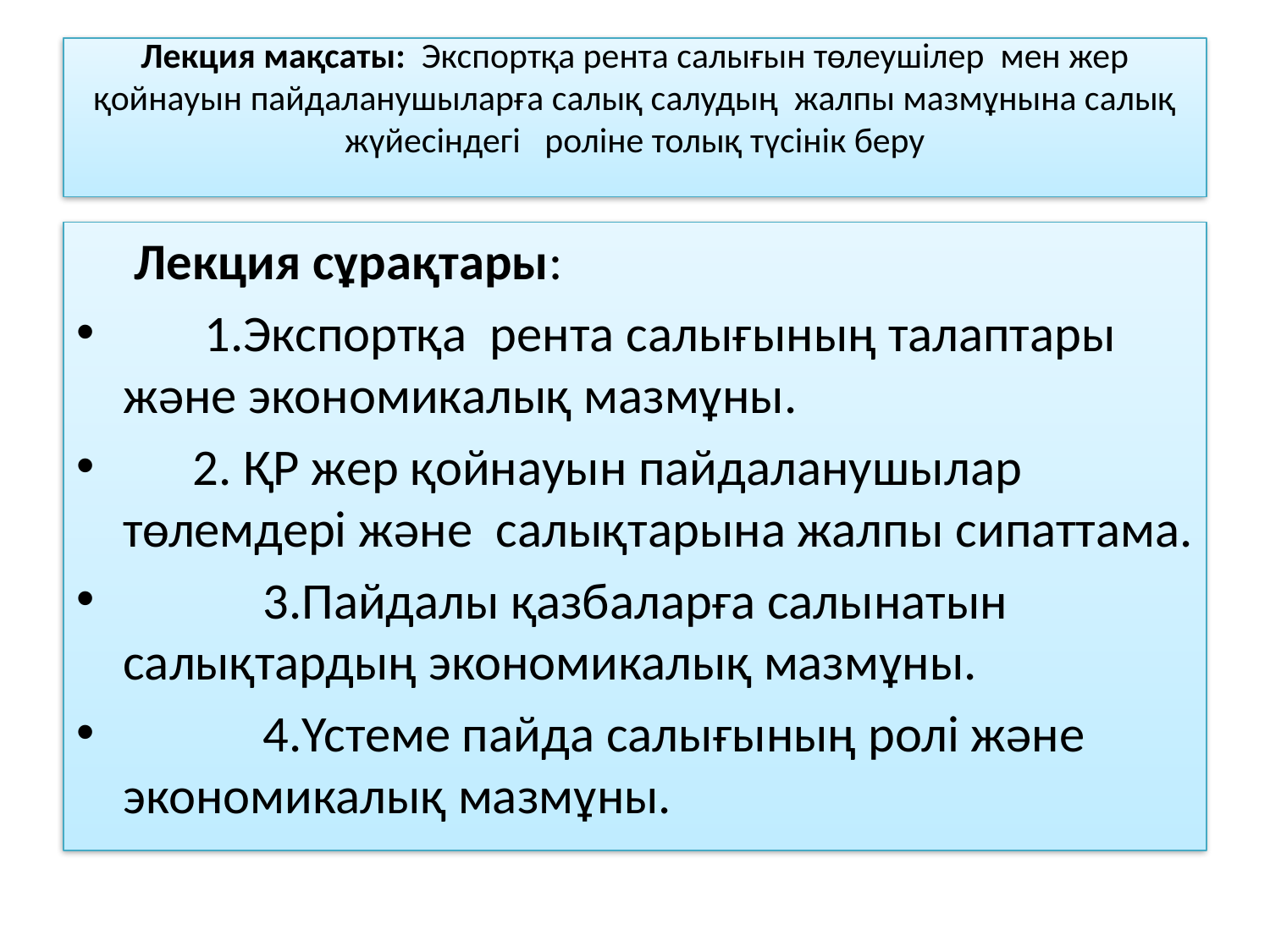

# Лекция мақсаты:  Экспортқа рента салығын төлеушілер  мен жер қойнауын пайдаланушыларға салық салудың  жалпы мазмұнына салық жүйесіндегі   роліне толық түсінік беру
     Лекция сұрақтары:
       1.Экспортқа  рента салығының талаптары және экономикалық мазмұны.
      2. ҚР жер қойнауын пайдаланушылар төлемдері және  салықтарына жалпы сипаттама.
            3.Пайдалы қазбаларға салынатын салықтардың экономикалық мазмұны.
            4.Үстеме пайда салығының ролі және экономикалық мазмұны.